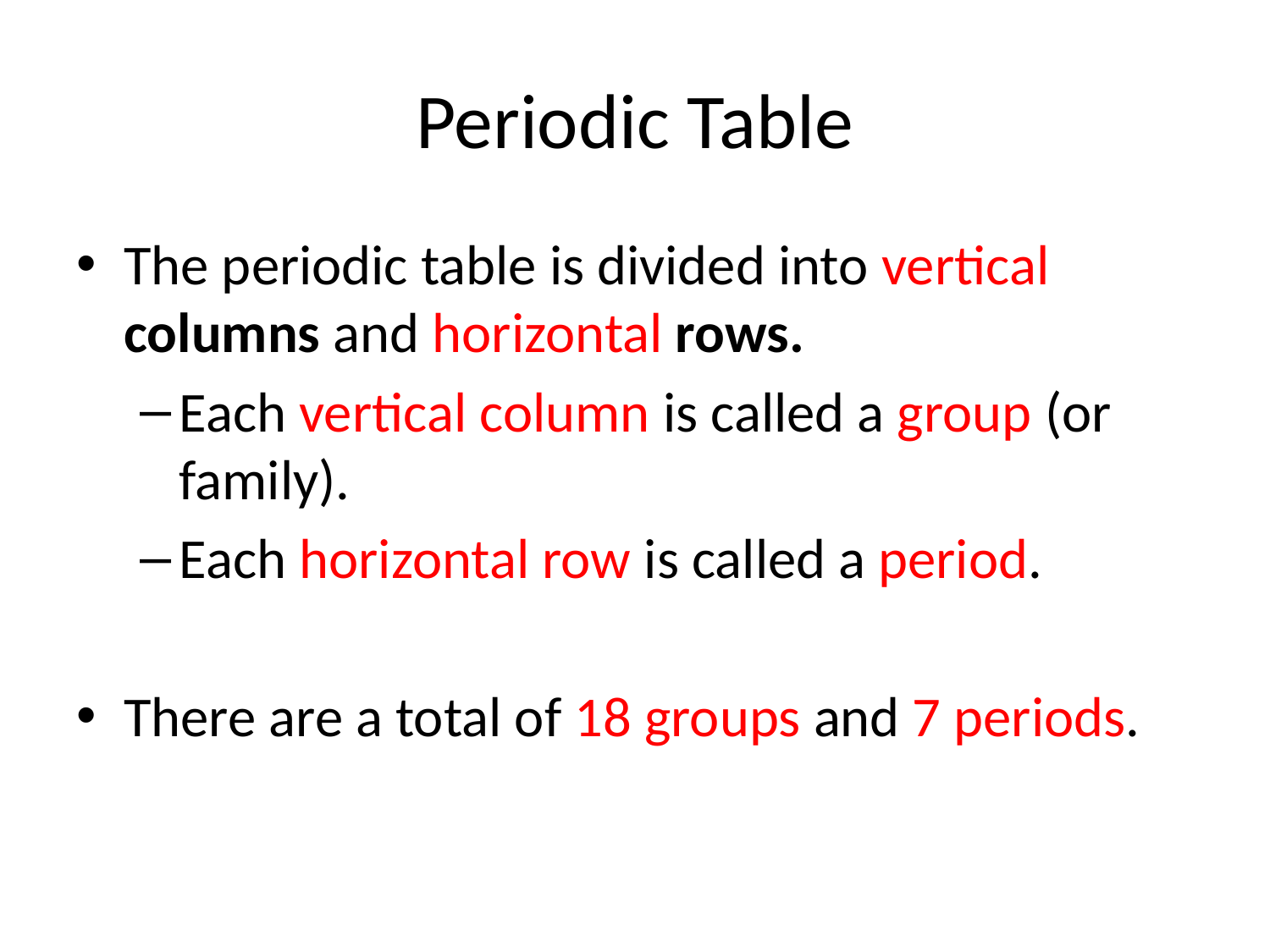

# Periodic Table
The periodic table is divided into vertical columns and horizontal rows.
Each vertical column is called a group (or family).
Each horizontal row is called a period.

There are a total of 18 groups and 7 periods.